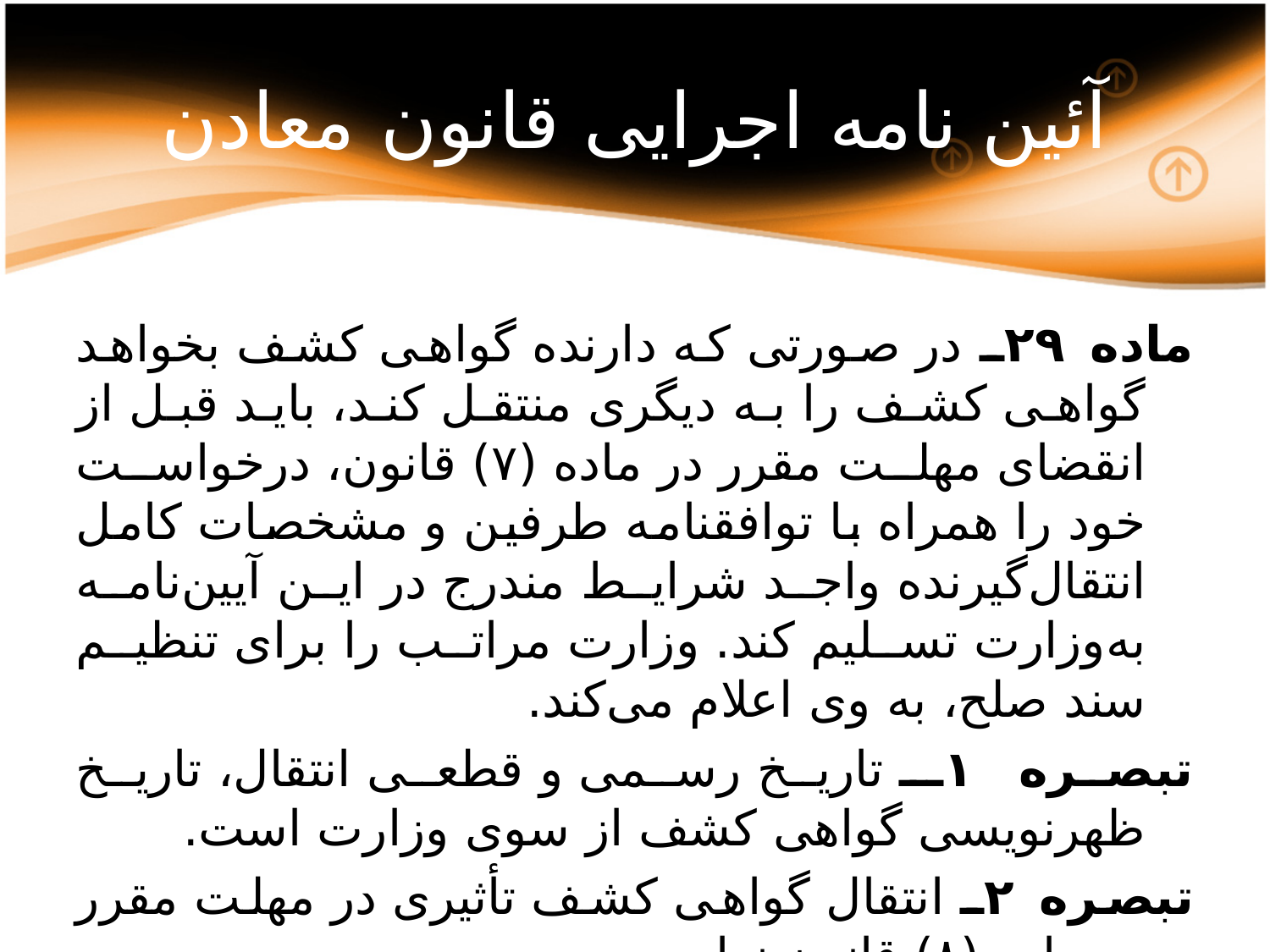

# آئین نامه اجرایی قانون معادن
ماده ۲۹ـ در صورتی که دارنده گواهی کشف بخواهد گواهی کشف را به دیگری منتقل کند، باید قبل از انقضای مهلت مقرر در ماده (۷) قانون، درخواست خود را همراه با توافقنامه طرفین و مشخصات کامل انتقال‌گیرنده واجد شرایط مندرج در این آیین‌نامه به‌وزارت تسلیم کند. وزارت مراتب را برای تنظیم سند صلح، به وی اعلام می‌کند.
تبصره ۱ـ تاریخ رسمی و قطعی انتقال، تاریخ ظهرنویسی گواهی کشف از سوی وزارت است.
تبصره ۲ـ انتقال گواهی کشف تأثیری در مهلت مقرر در ماده (۸) قانون ندارد.